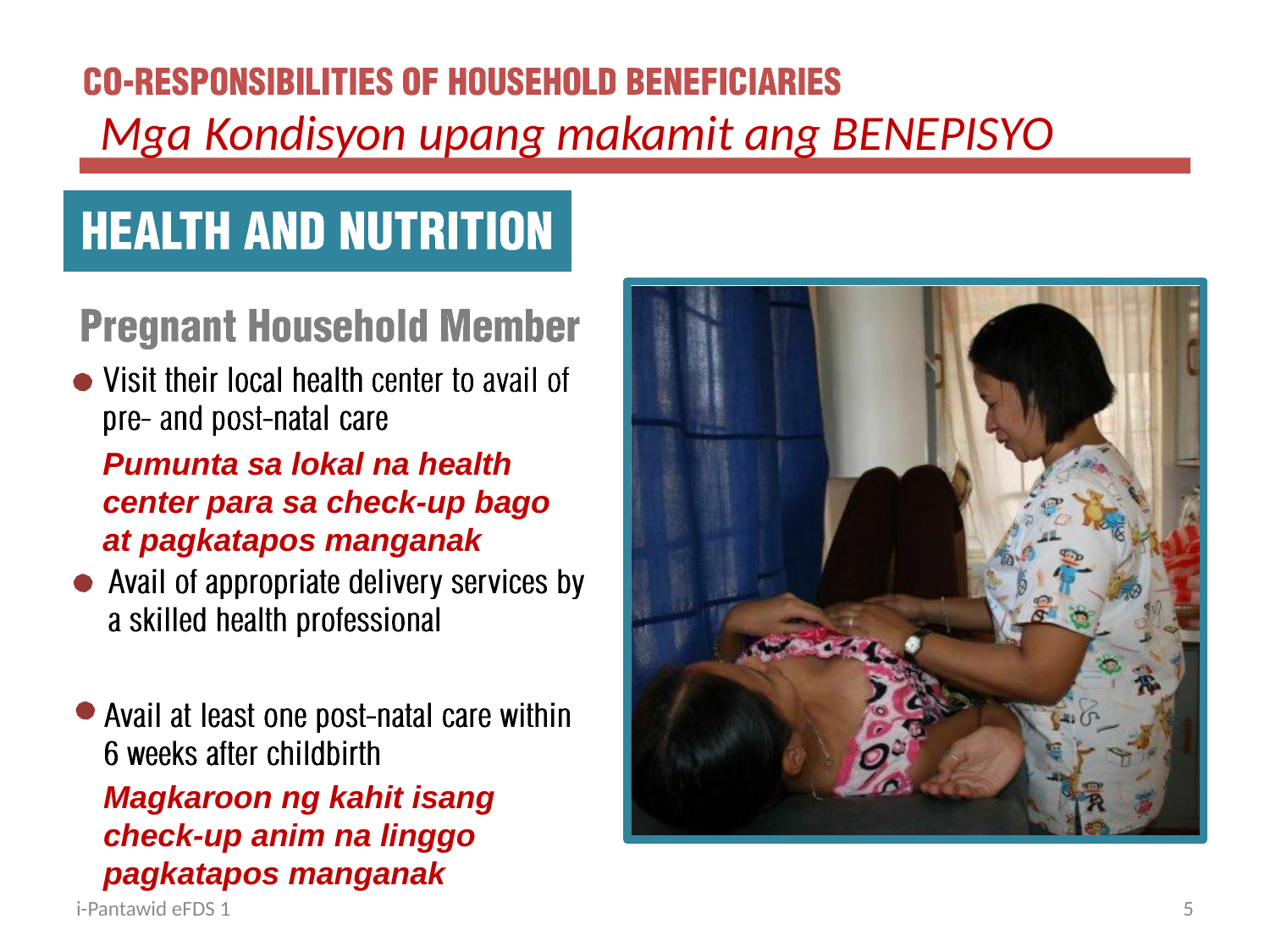

Mga Kondisyon upang makamit ang BENEPISYO

Pumunta sa lokal na health center para sa check-up bago at pagkatapos manganak

Magkaroon ng kahit isang  check-up anim na linggo  pagkatapos manganak
i-Pantawid eFDS 1
5